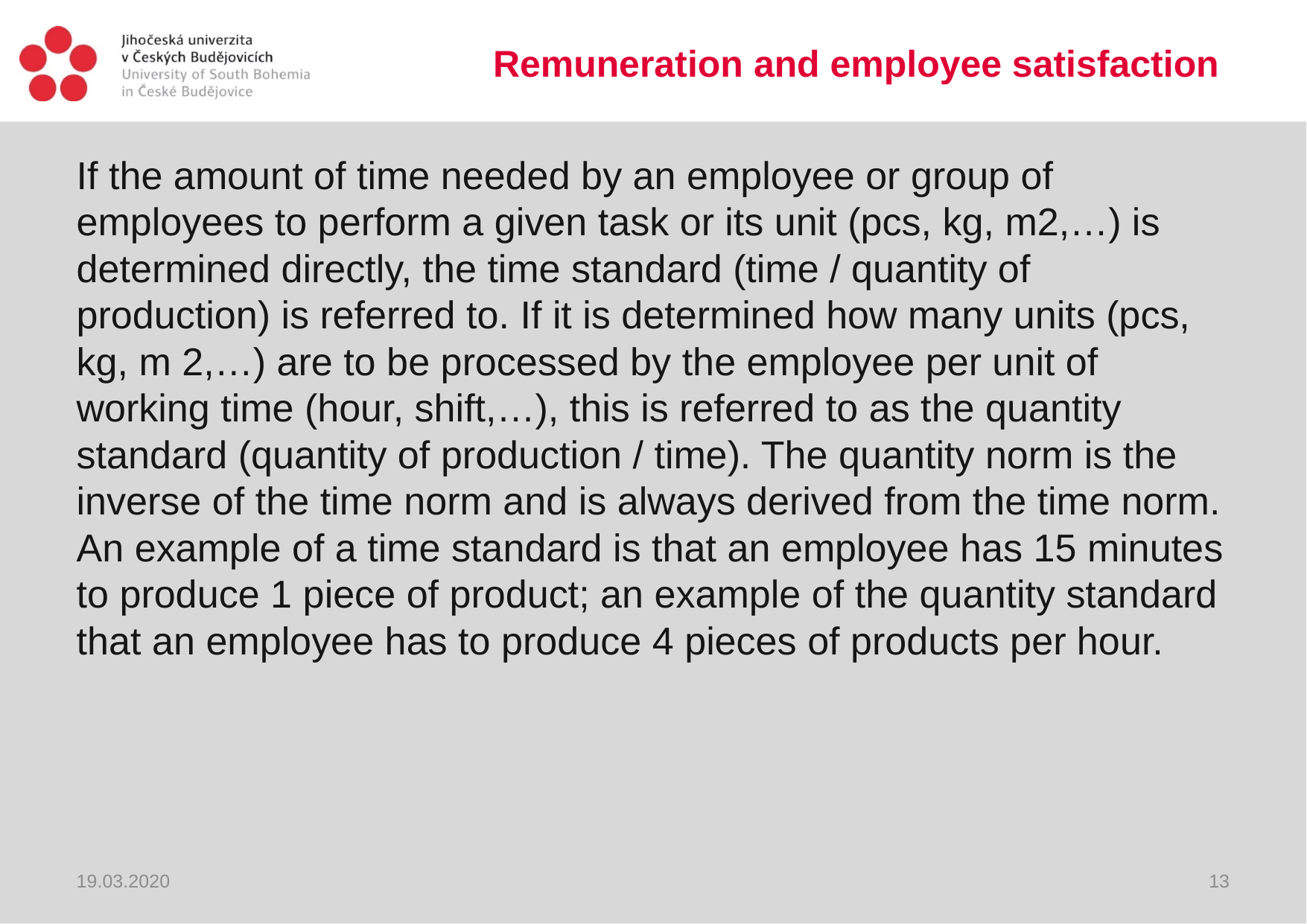

# Remuneration and employee satisfaction
If the amount of time needed by an employee or group of employees to perform a given task or its unit (pcs, kg, m2,…) is determined directly, the time standard (time / quantity of production) is referred to. If it is determined how many units (pcs, kg, m 2,…) are to be processed by the employee per unit of working time (hour, shift,…), this is referred to as the quantity standard (quantity of production / time). The quantity norm is the inverse of the time norm and is always derived from the time norm. An example of a time standard is that an employee has 15 minutes to produce 1 piece of product; an example of the quantity standard that an employee has to produce 4 pieces of products per hour.

19.03.2020
13